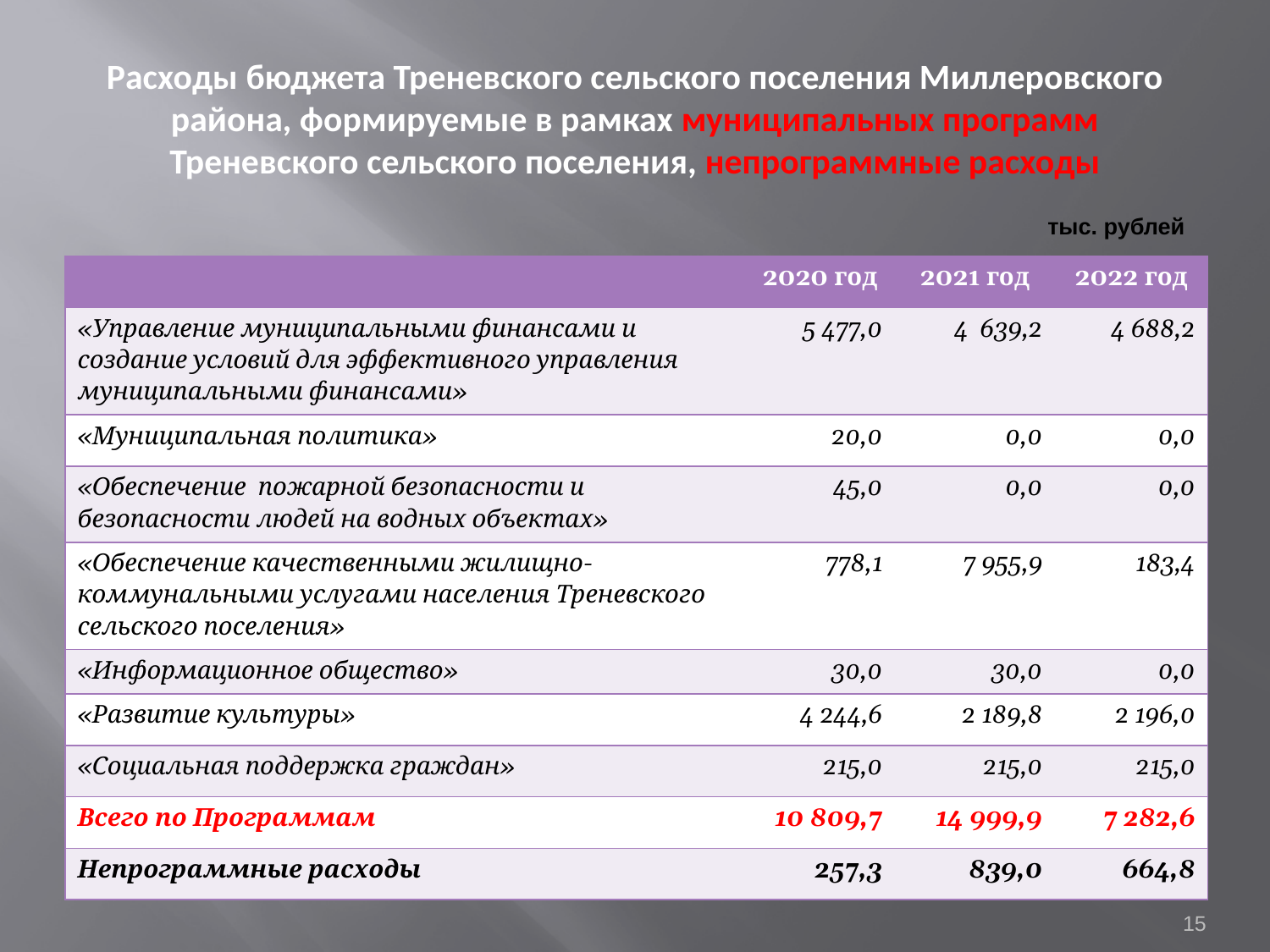

# Расходы бюджета Треневского сельского поселения Миллеровского района, формируемые в рамках муниципальных программ Треневского сельского поселения, непрограммные расходы
тыс. рублей
|  | 2020 год | 2021 год | 2022 год |
| --- | --- | --- | --- |
| «Управление муниципальными финансами и создание условий для эффективного управления муниципальными финансами» | 5 477,0 | 4 639,2 | 4 688,2 |
| «Муниципальная политика» | 20,0 | 0,0 | 0,0 |
| «Обеспечение пожарной безопасности и безопасности людей на водных объектах» | 45,0 | 0,0 | 0,0 |
| «Обеспечение качественными жилищно-коммунальными услугами населения Треневского сельского поселения» | 778,1 | 7 955,9 | 183,4 |
| «Информационное общество» | 30,0 | 30,0 | 0,0 |
| «Развитие культуры» | 4 244,6 | 2 189,8 | 2 196,0 |
| «Социальная поддержка граждан» | 215,0 | 215,0 | 215,0 |
| Всего по Программам | 10 809,7 | 14 999,9 | 7 282,6 |
| Непрограммные расходы | 257,3 | 839,0 | 664,8 |
15